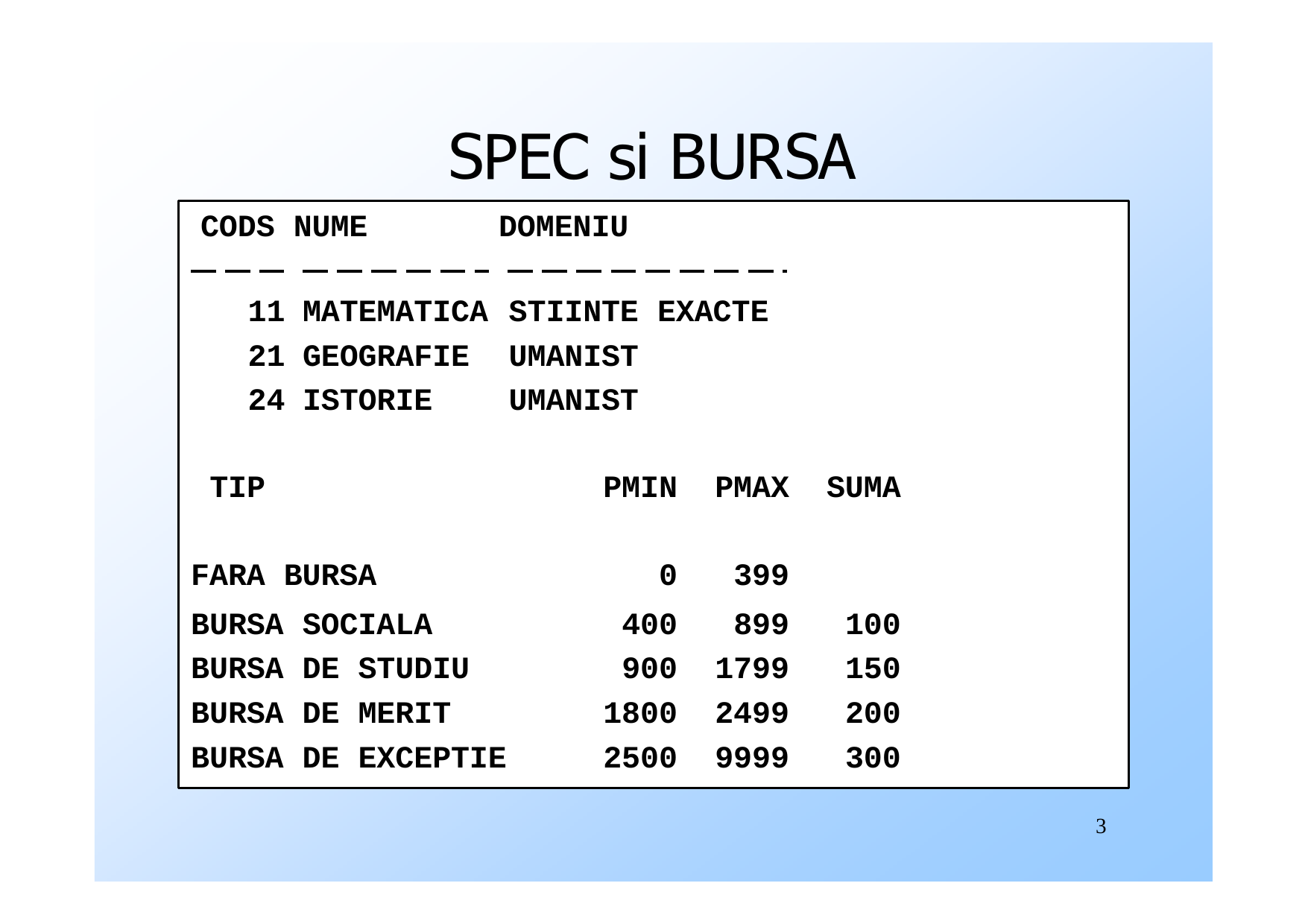

# SPEC si BURSA

CODS NUME
DOMENIU

| 11 | MATEMATICA | STIINTE EXACTE |  |  |
| --- | --- | --- | --- | --- |
| 21 | GEOGRAFIE | UMANIST |  |  |
| 24 | ISTORIE | UMANIST |  |  |
| TIP | PMIN |  | PMAX | SUMA |
| FARA BURSA |  | 0 | 399 |  |
| BURSA SOCIALA |  | 400 | 899 | 100 |
| BURSA DE STUDIU |  | 900 | 1799 | 150 |
| BURSA DE MERIT |  | 1800 | 2499 | 200 |
| BURSA DE EXCEPTIE |  | 2500 | 9999 | 300 |

3